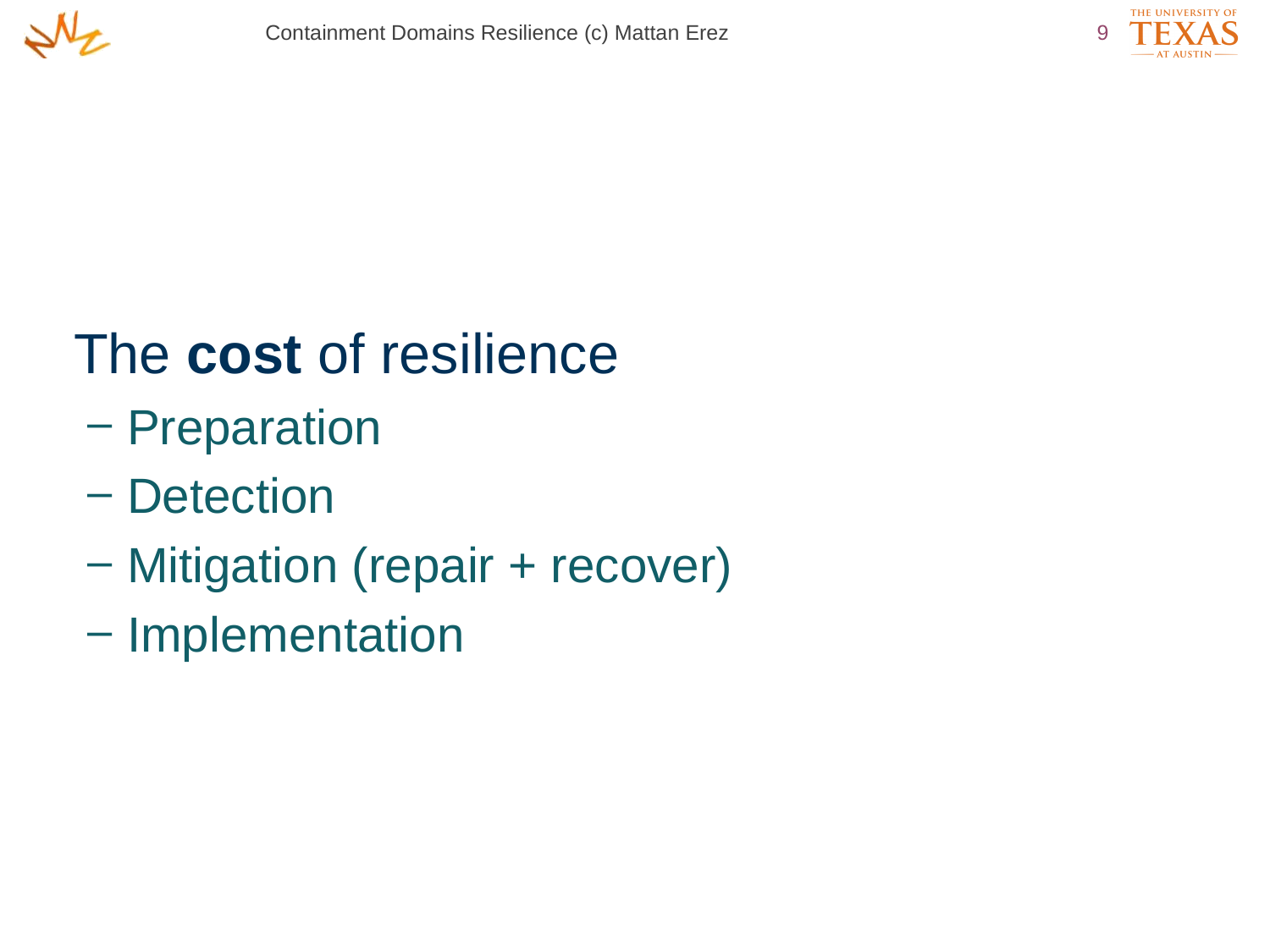

Containment Domains Resilience (c) Mattan Erez
9
The cost of resilience
Preparation
Detection
Mitigation (repair + recover)
Implementation